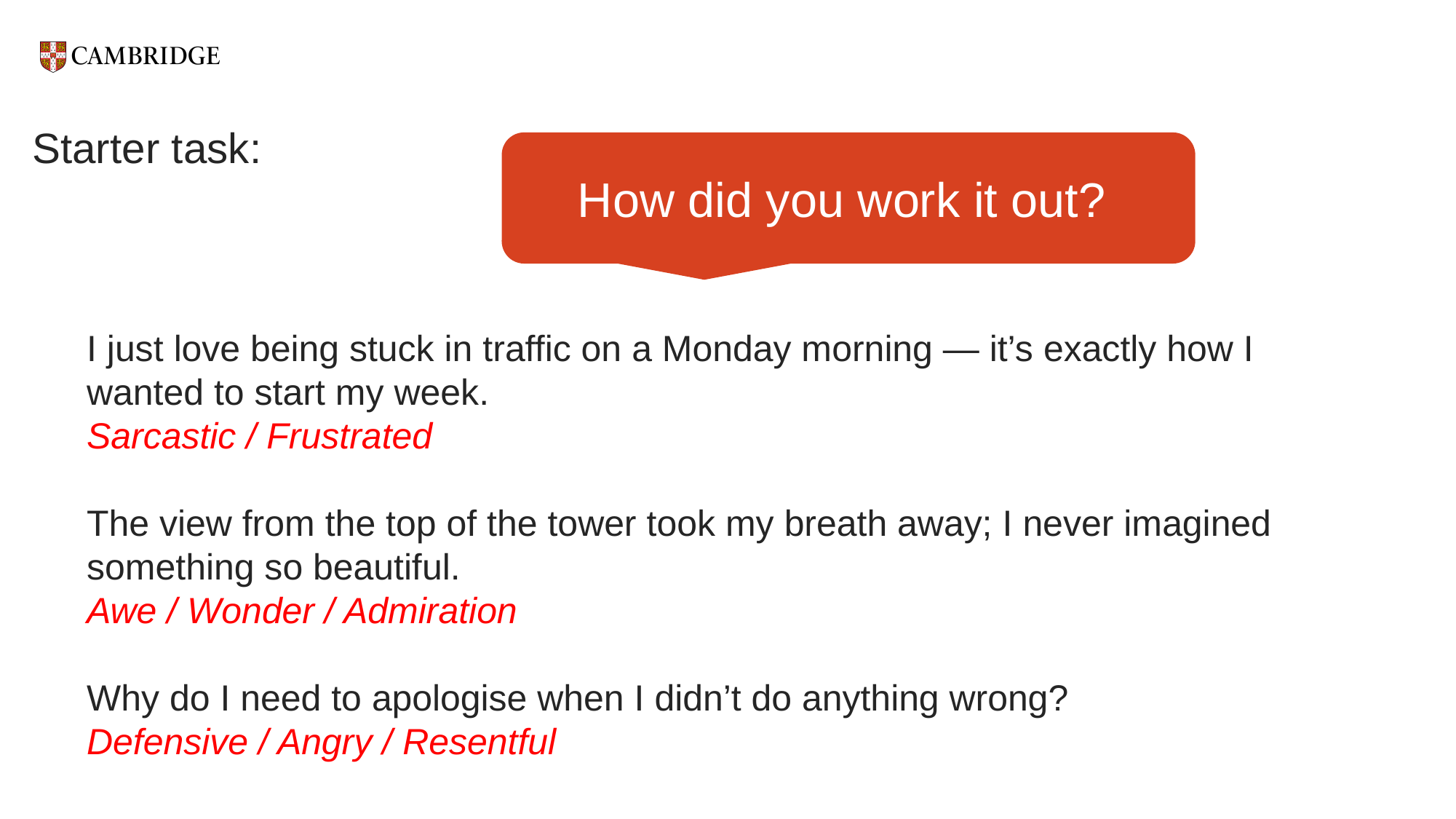

# Starter task:
How did you work it out?
I just love being stuck in traffic on a Monday morning — it’s exactly how I wanted to start my week.
Sarcastic / Frustrated

The view from the top of the tower took my breath away; I never imagined something so beautiful.
Awe / Wonder / Admiration

Why do I need to apologise when I didn’t do anything wrong?
Defensive / Angry / Resentful